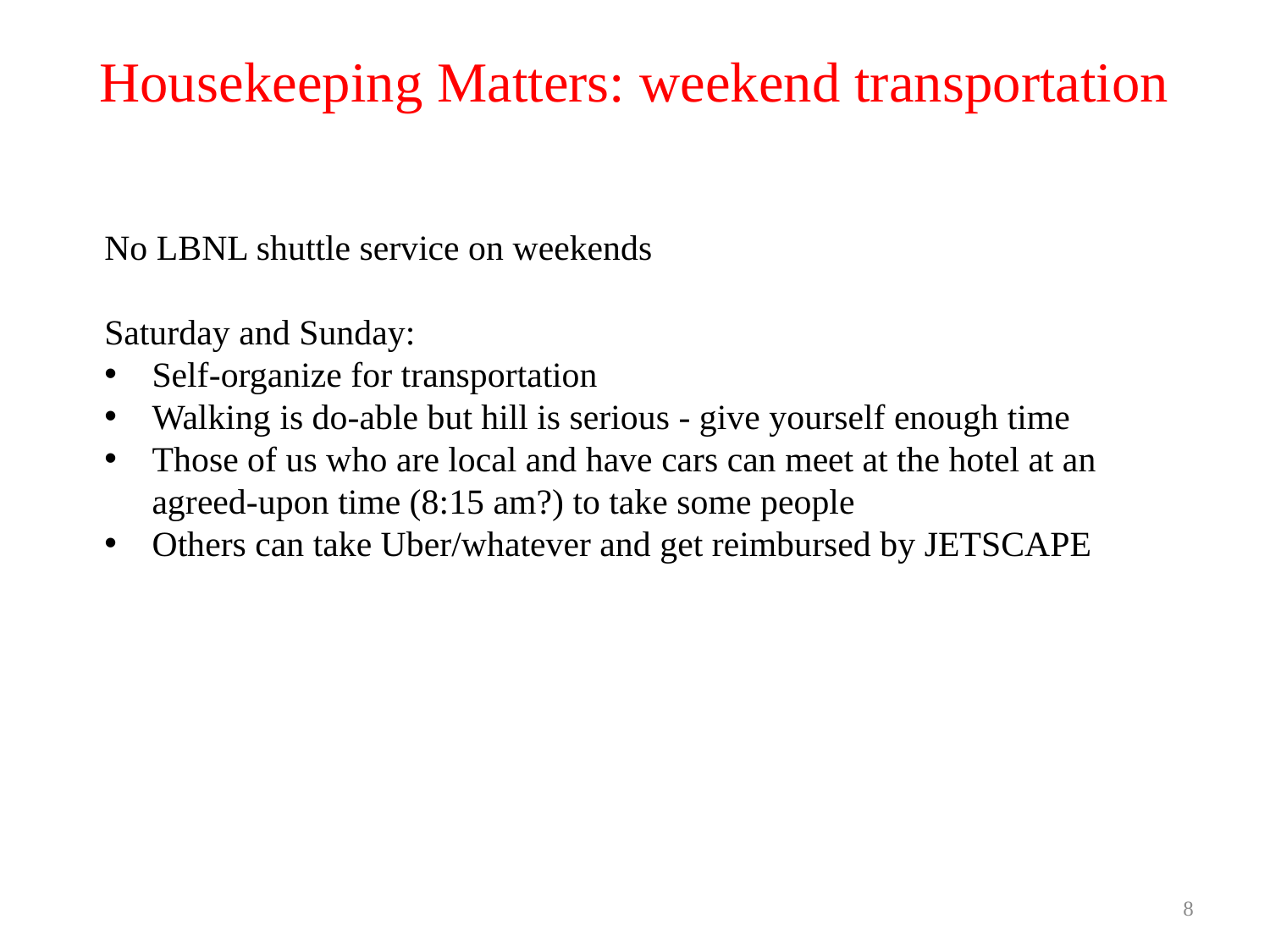

# Housekeeping Matters: weekend transportation
No LBNL shuttle service on weekends

Saturday and Sunday:
Self-organize for transportation
Walking is do-able but hill is serious - give yourself enough time
Those of us who are local and have cars can meet at the hotel at an agreed-upon time (8:15 am?) to take some people
Others can take Uber/whatever and get reimbursed by JETSCAPE

8